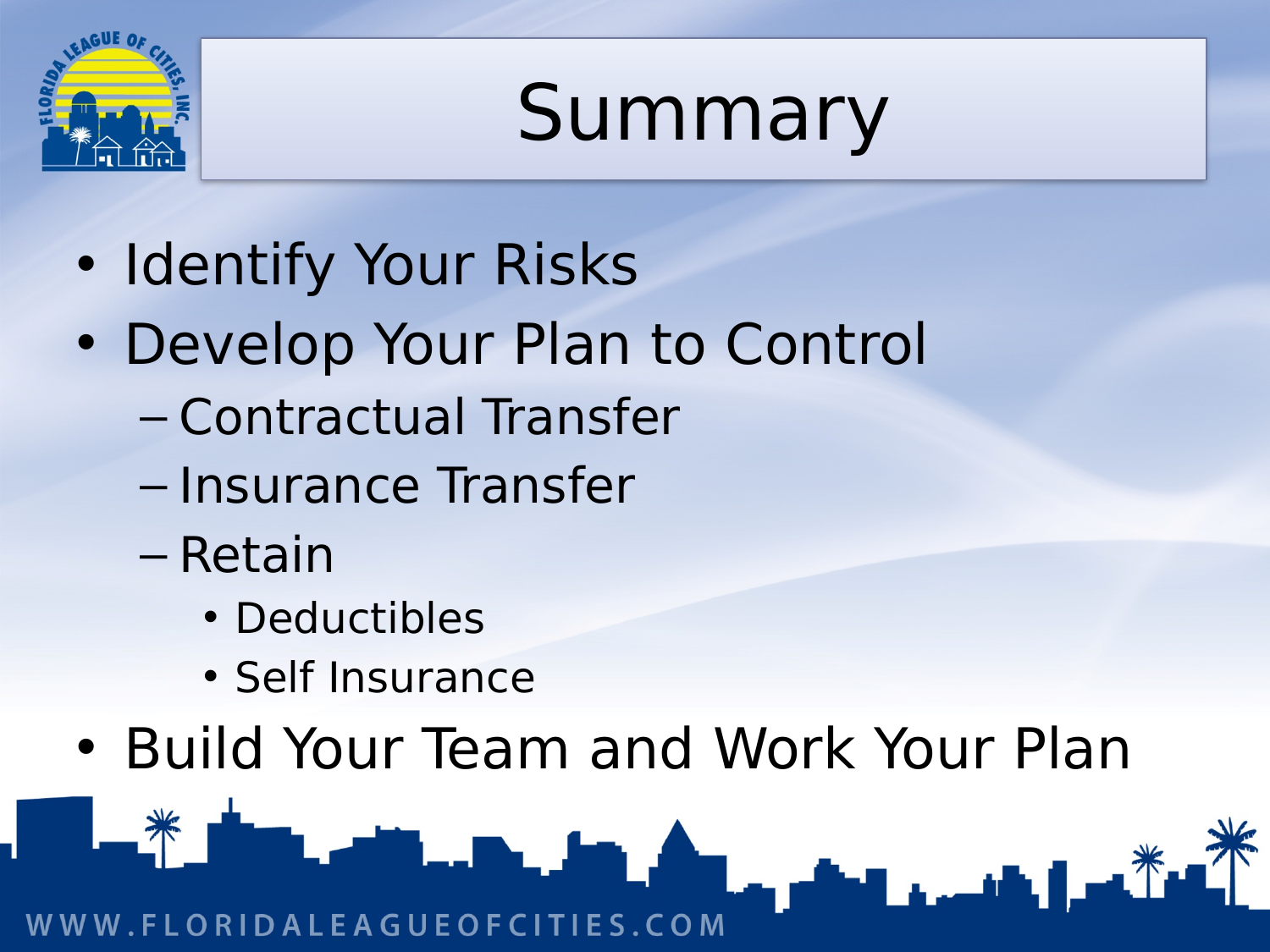

# Summary
Identify Your Risks
Develop Your Plan to Control
Contractual Transfer
Insurance Transfer
Retain
Deductibles
Self Insurance
Build Your Team and Work Your Plan